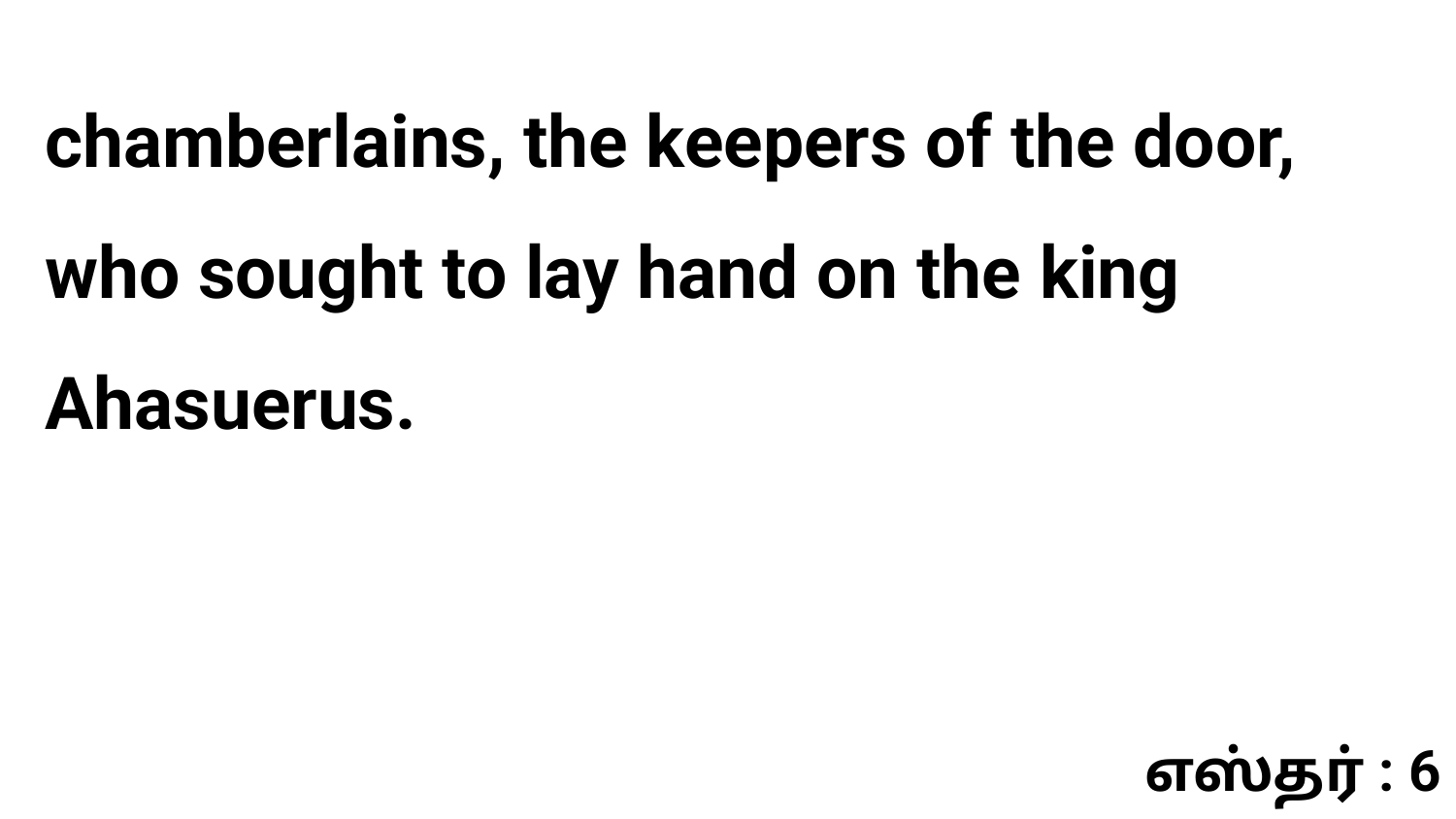

chamberlains, the keepers of the door, who sought to lay hand on the king Ahasuerus.
எஸ்தர் : 6